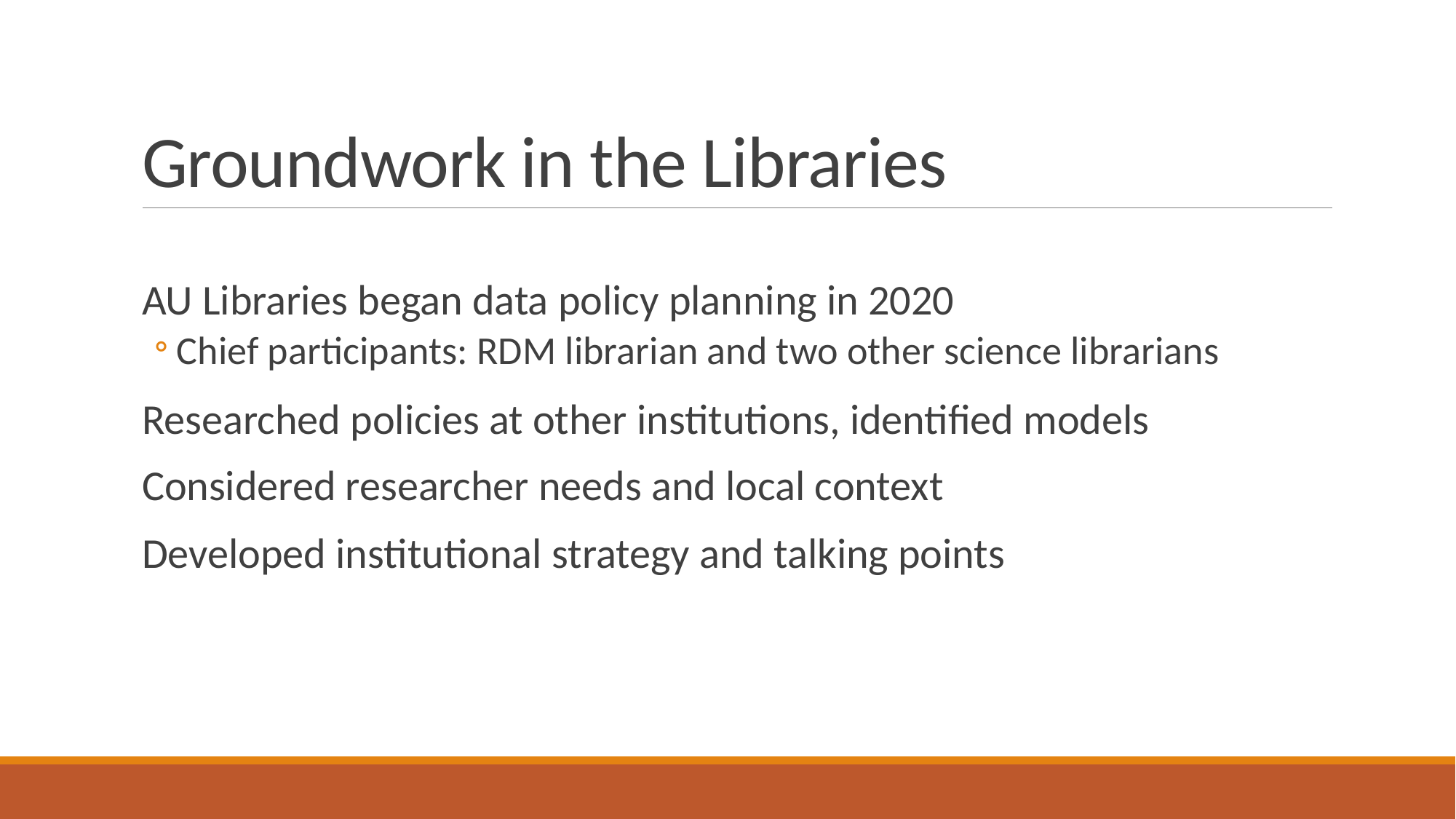

# Groundwork in the Libraries
AU Libraries began data policy planning in 2020
Chief participants: RDM librarian and two other science librarians
Researched policies at other institutions, identified models
Considered researcher needs and local context
Developed institutional strategy and talking points